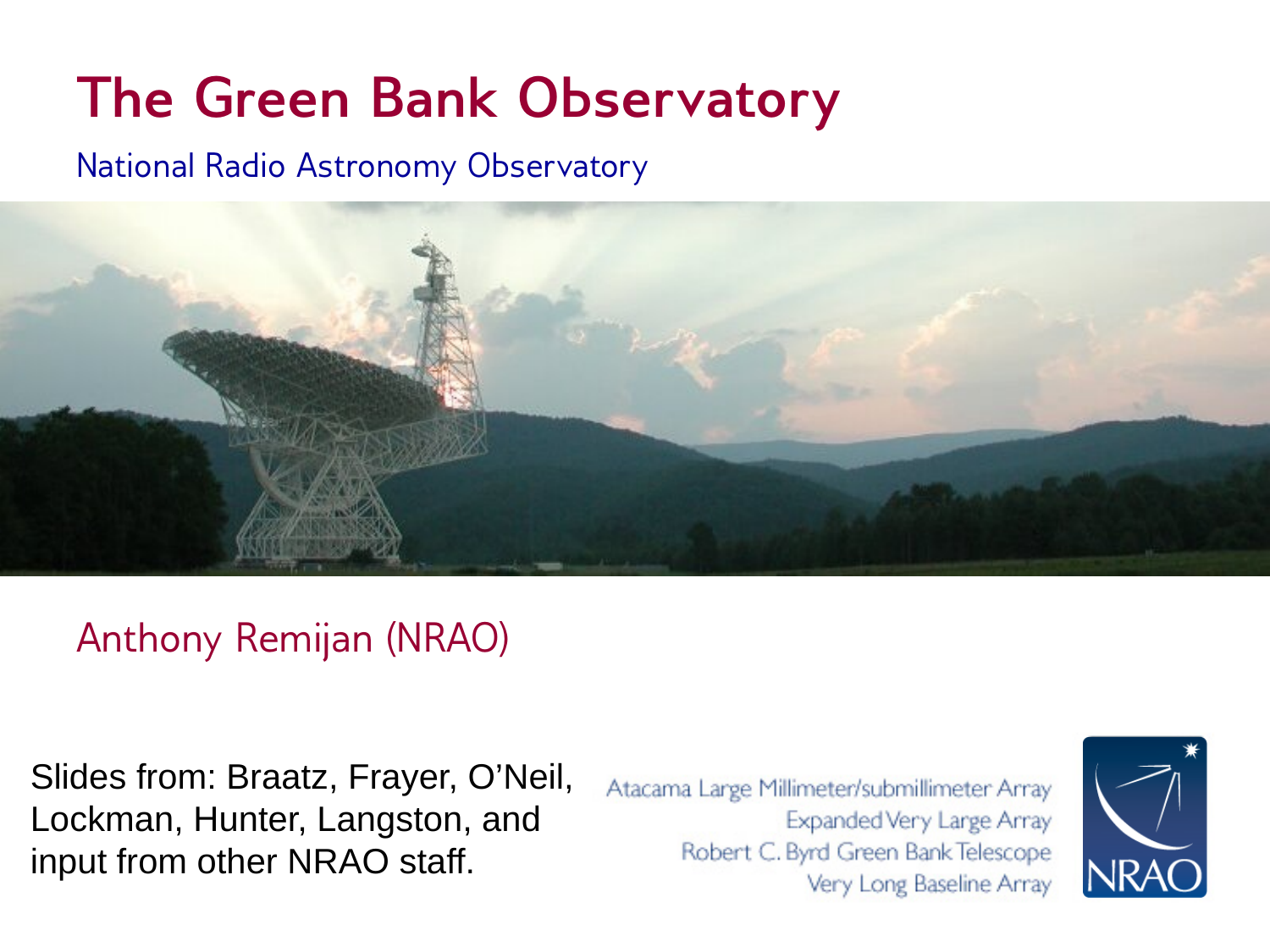

# The Green Bank Observatory
National Radio Astronomy Observatory
Anthony Remijan (NRAO)

Slides from: Braatz, Frayer, O’Neil, Lockman, Hunter, Langston, and input from other NRAO staff.